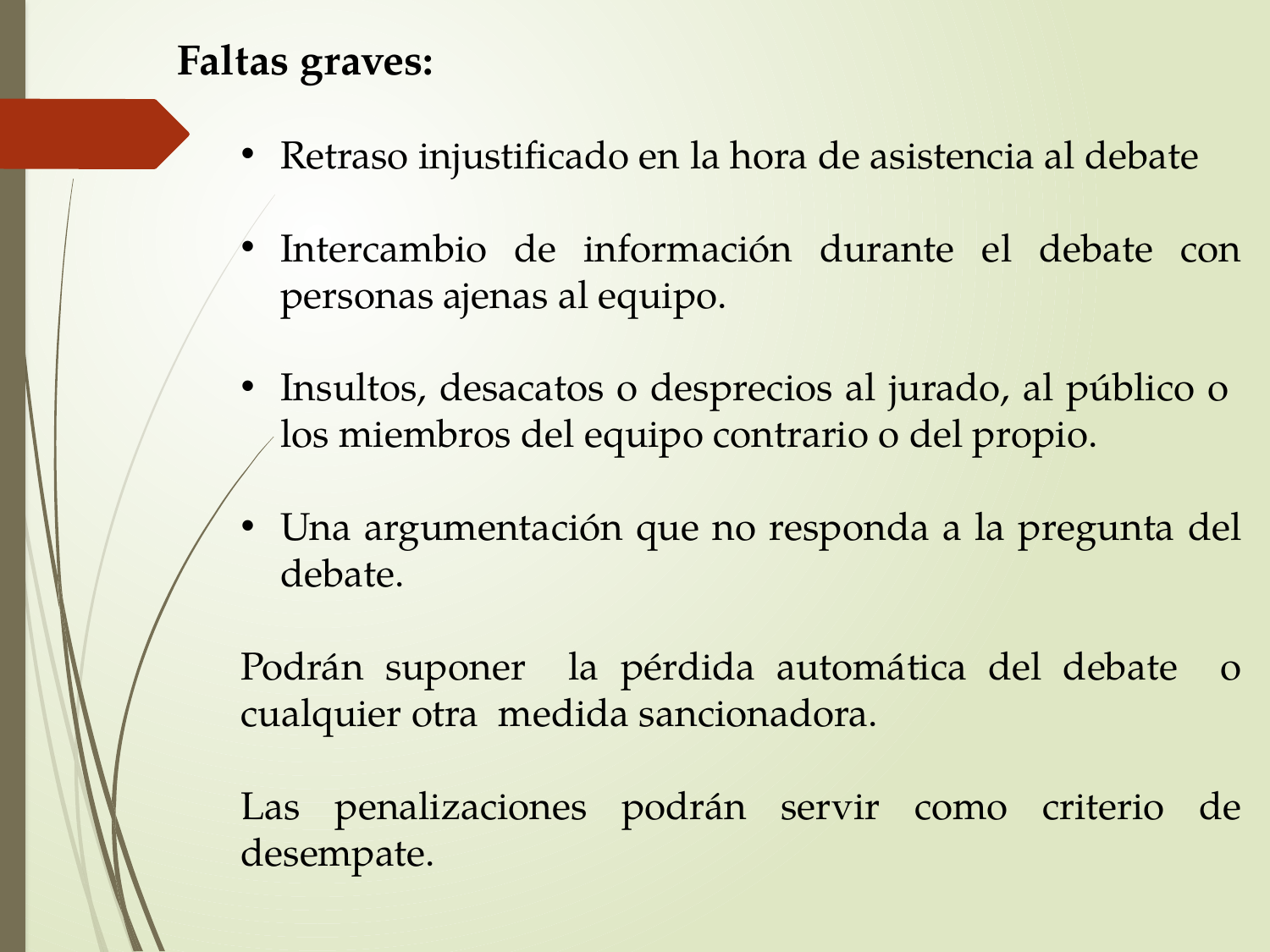

Faltas graves:

Retraso injustificado en la hora de asistencia al debate

Intercambio de información durante el debate con personas ajenas al equipo.

Insultos, desacatos o desprecios al jurado, al público o  los miembros del equipo contrario o del propio.

Una argumentación que no responda a la pregunta del debate.

Podrán suponer  la pérdida automática del debate  o cualquier otra  medida sancionadora.

Las penalizaciones podrán servir como criterio de desempate.